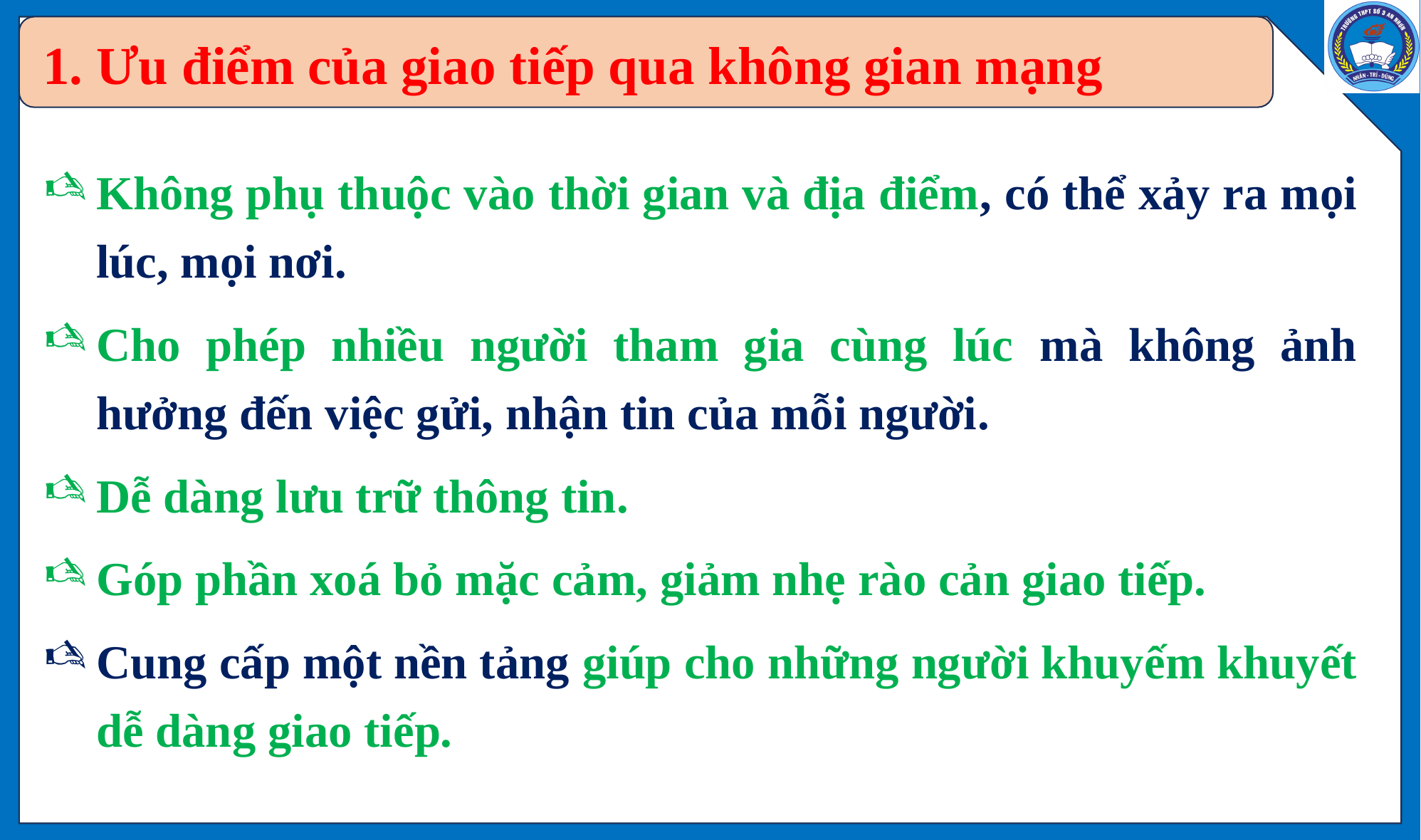

# 1. Ưu điểm của giao tiếp qua không gian mạng
Không phụ thuộc vào thời gian và địa điểm, có thể xảy ra mọi lúc, mọi nơi.
Cho phép nhiều người tham gia cùng lúc mà không ảnh hưởng đến việc gửi, nhận tin của mỗi người.
Dễ dàng lưu trữ thông tin.
Góp phần xoá bỏ mặc cảm, giảm nhẹ rào cản giao tiếp.
Cung cấp một nền tảng giúp cho những người khuyếm khuyết dễ dàng giao tiếp.